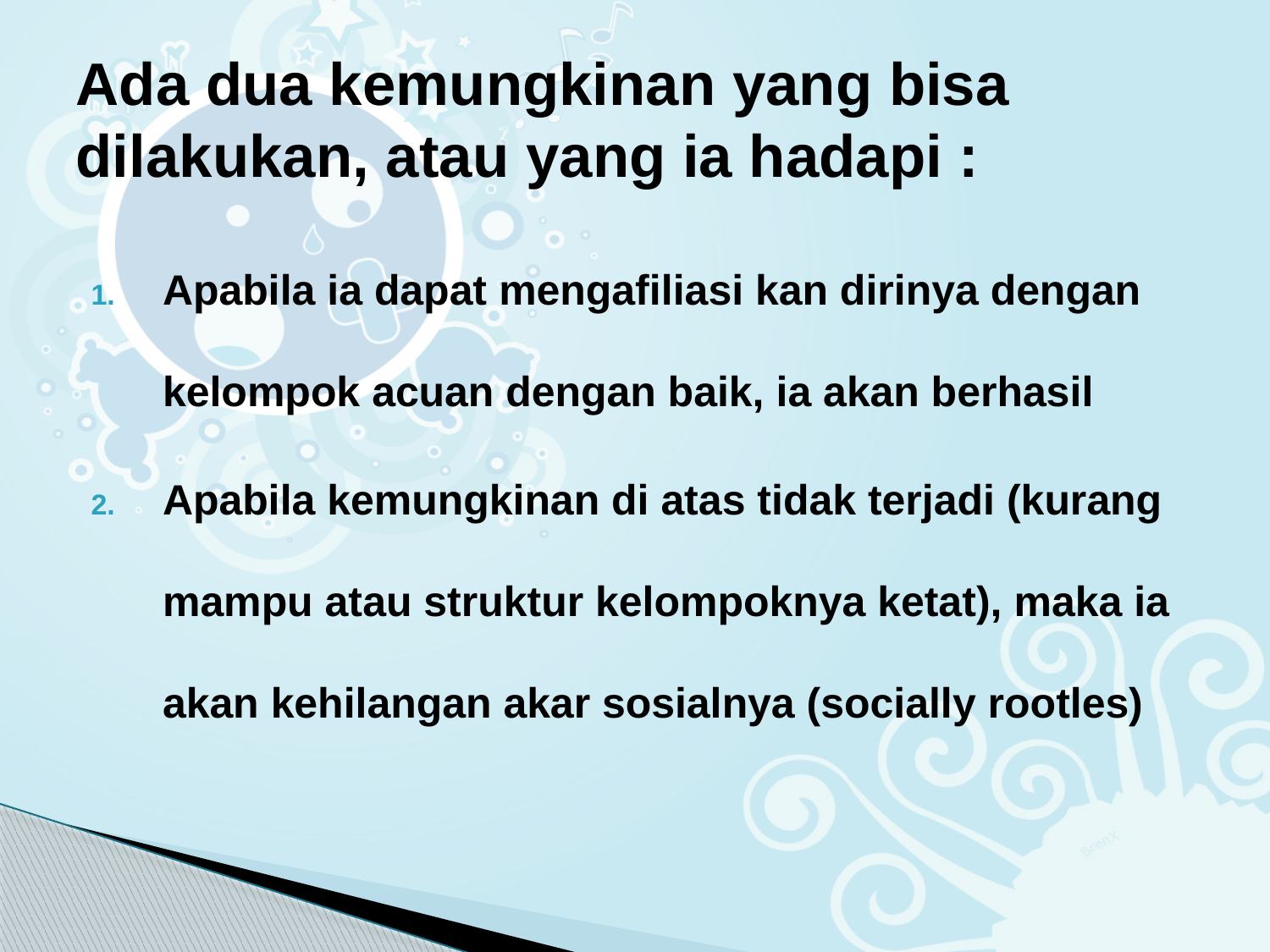

# Ada dua kemungkinan yang bisa dilakukan, atau yang ia hadapi :
Apabila ia dapat mengafiliasi kan dirinya dengan kelompok acuan dengan baik, ia akan berhasil
Apabila kemungkinan di atas tidak terjadi (kurang mampu atau struktur kelompoknya ketat), maka ia akan kehilangan akar sosialnya (socially rootles)